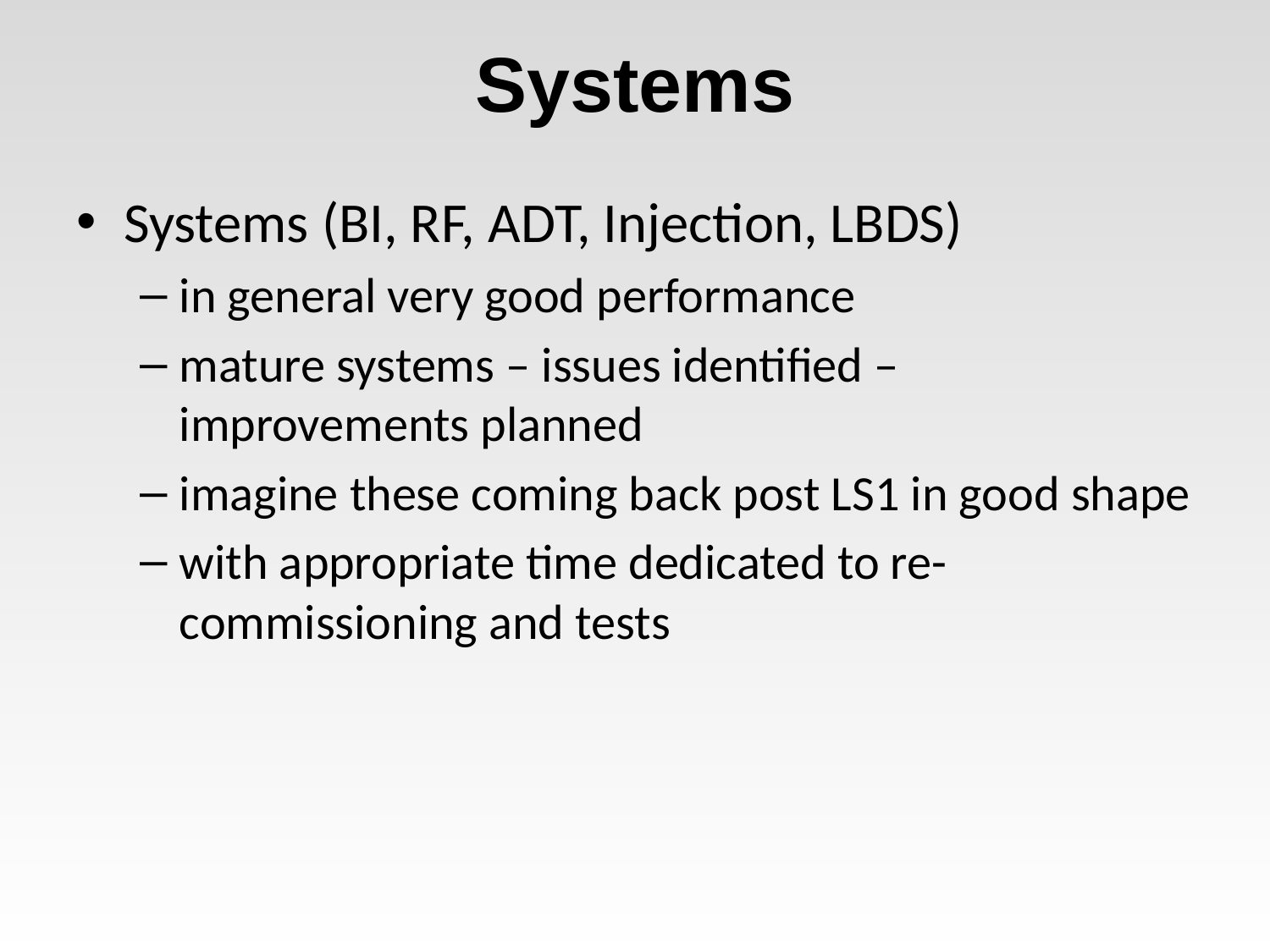

# Systems
Systems (BI, RF, ADT, Injection, LBDS)
in general very good performance
mature systems – issues identified – improvements planned
imagine these coming back post LS1 in good shape
with appropriate time dedicated to re-commissioning and tests